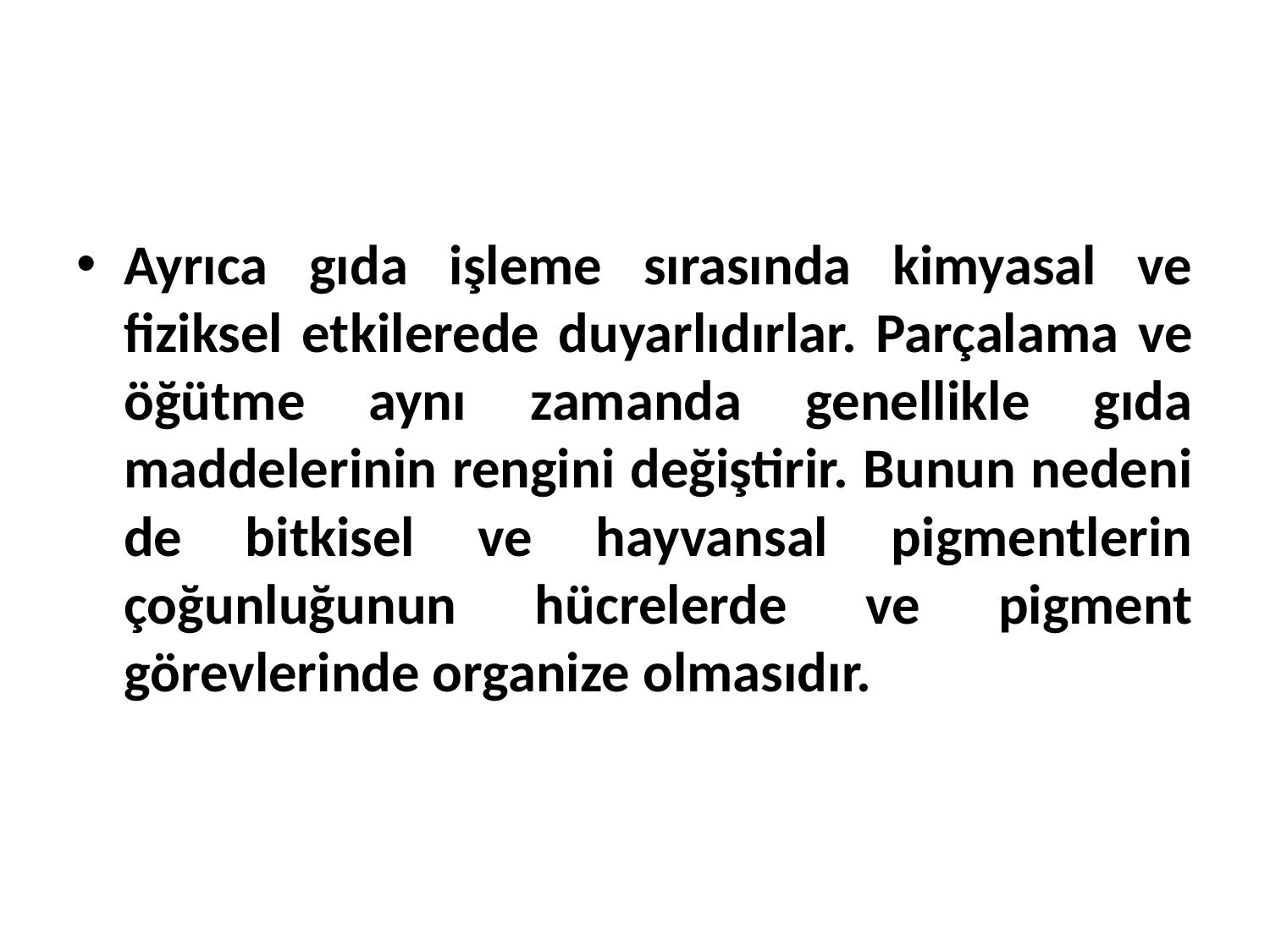

Ayrıca gıda işleme sırasında kimyasal ve fiziksel etkilerede duyarlıdırlar. Parçalama ve öğütme aynı zamanda genellikle gıda maddelerinin rengini değiştirir. Bunun nedeni de bitkisel ve hayvansal pigmentlerin çoğunluğunun hücrelerde ve pigment görevlerinde organize olmasıdır.